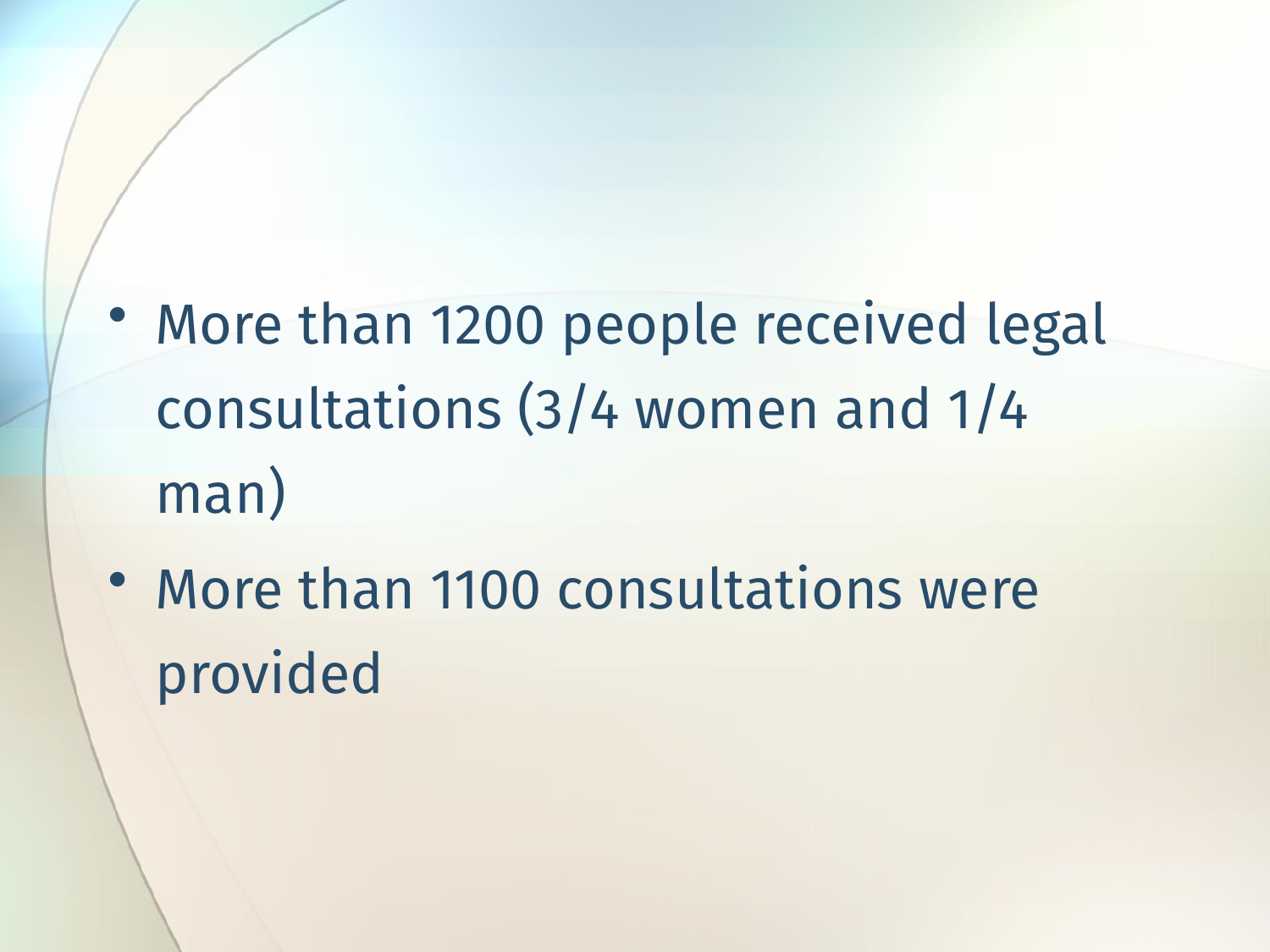

#
More than 1200 people received legal consultations (3/4 women and 1/4 man)
More than 1100 consultations were provided